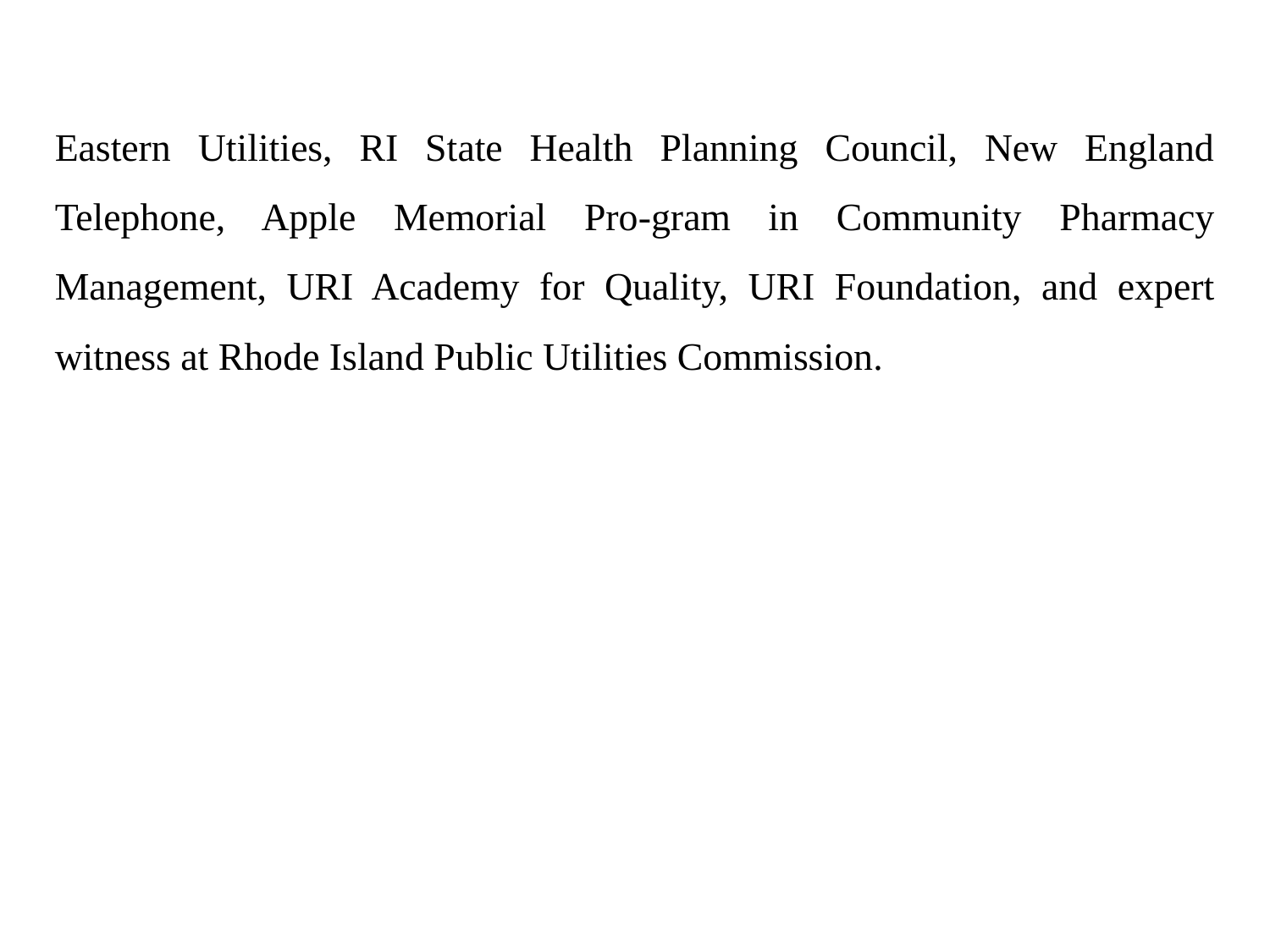

Eastern Utilities, RI State Health Planning Council, New England Telephone, Apple Memorial Pro-gram in Community Pharmacy Management, URI Academy for Quality, URI Foundation, and expert witness at Rhode Island Public Utilities Commission.